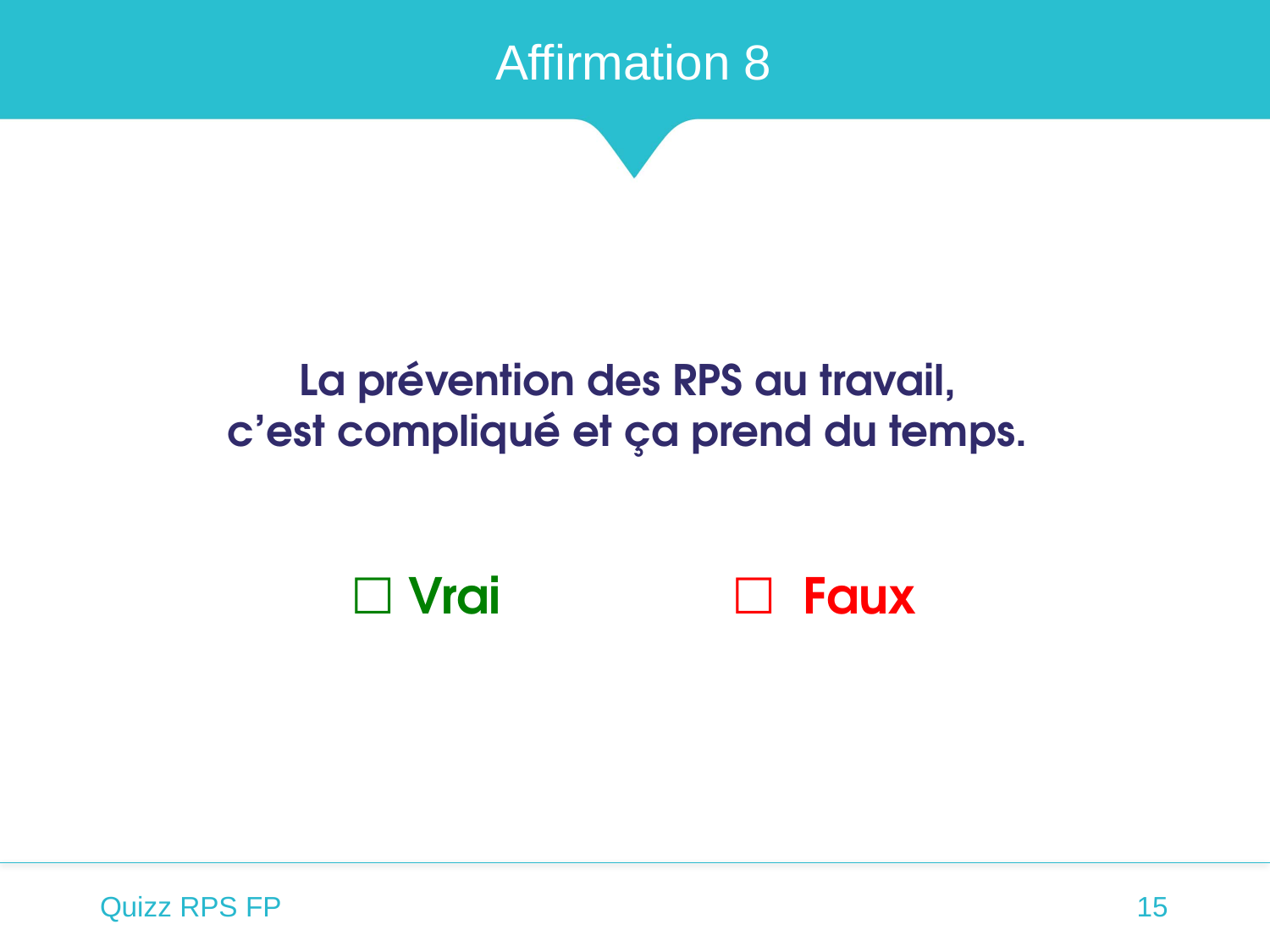

Affirmation 8

La prévention des RPS au travail,
c’est compliqué et ça prend du temps.

☐ Vrai		☐  Faux
Quizz RPS FP